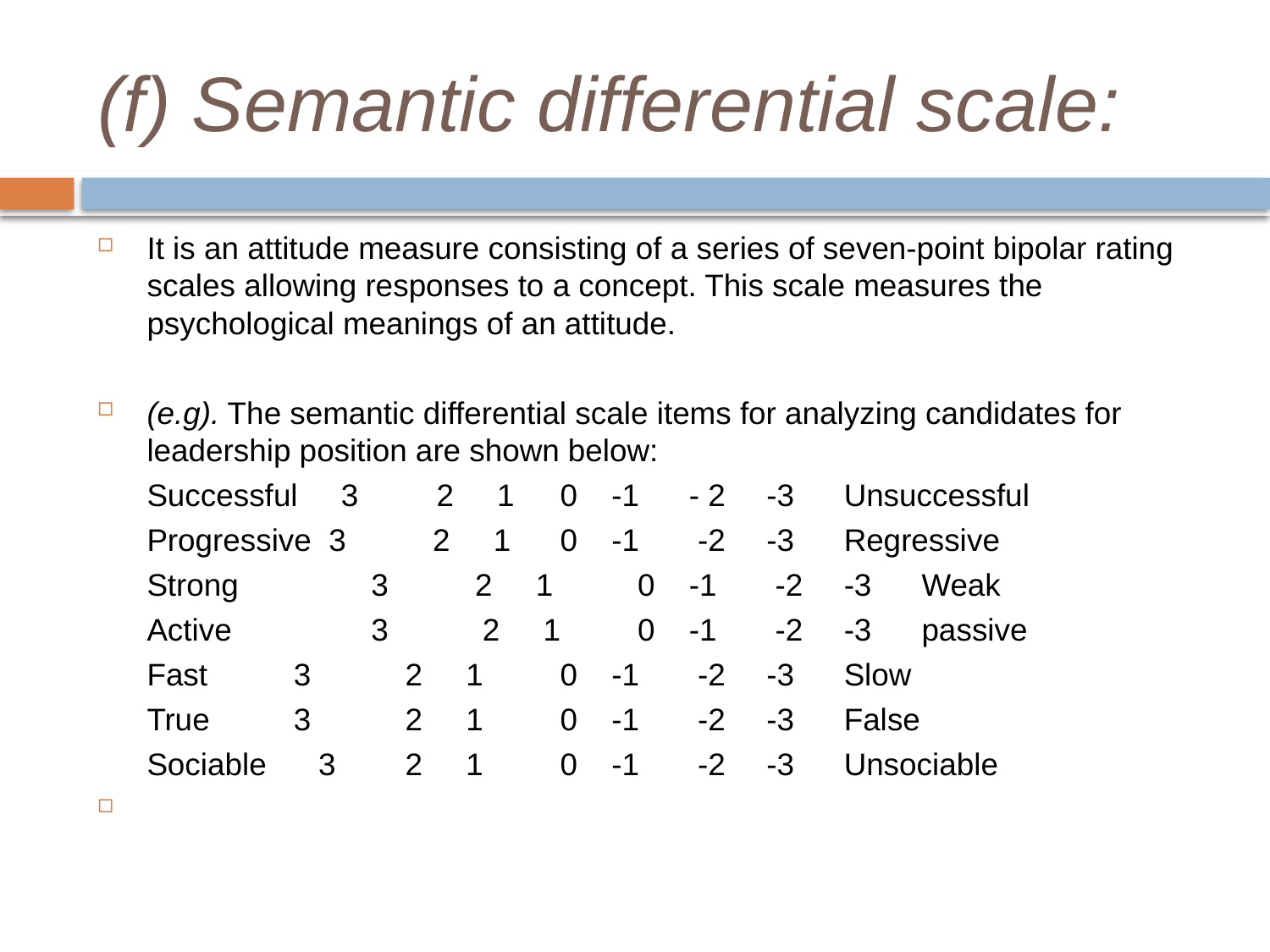

# (f) Semantic differential scale:
It is an attitude measure consisting of a series of seven-point bipolar rating scales allowing responses to a concept. This scale measures the psychological meanings of an attitude.

(e.g). The semantic differential scale items for analyzing candidates for leadership position are shown below:
	Successful     3         2     1	   0 	-1	- 2 	-3 	Unsuccessful
	Progressive  3          2     1	   0 	-1	 -2 	-3	Regressive
	Strong	        3          2     1	   0 	-1	 -2 	-3	Weak
	Active 	        3	   2     1	   0 	-1	 -2 	-3	passive
	Fast	        3	   2     1	   0 	-1	 -2 	-3	Slow
	True	        3	   2     1	   0 	-1	 -2 	-3	False
	Sociable      3	   2     1	   0 	-1	 -2 	-3	Unsociable